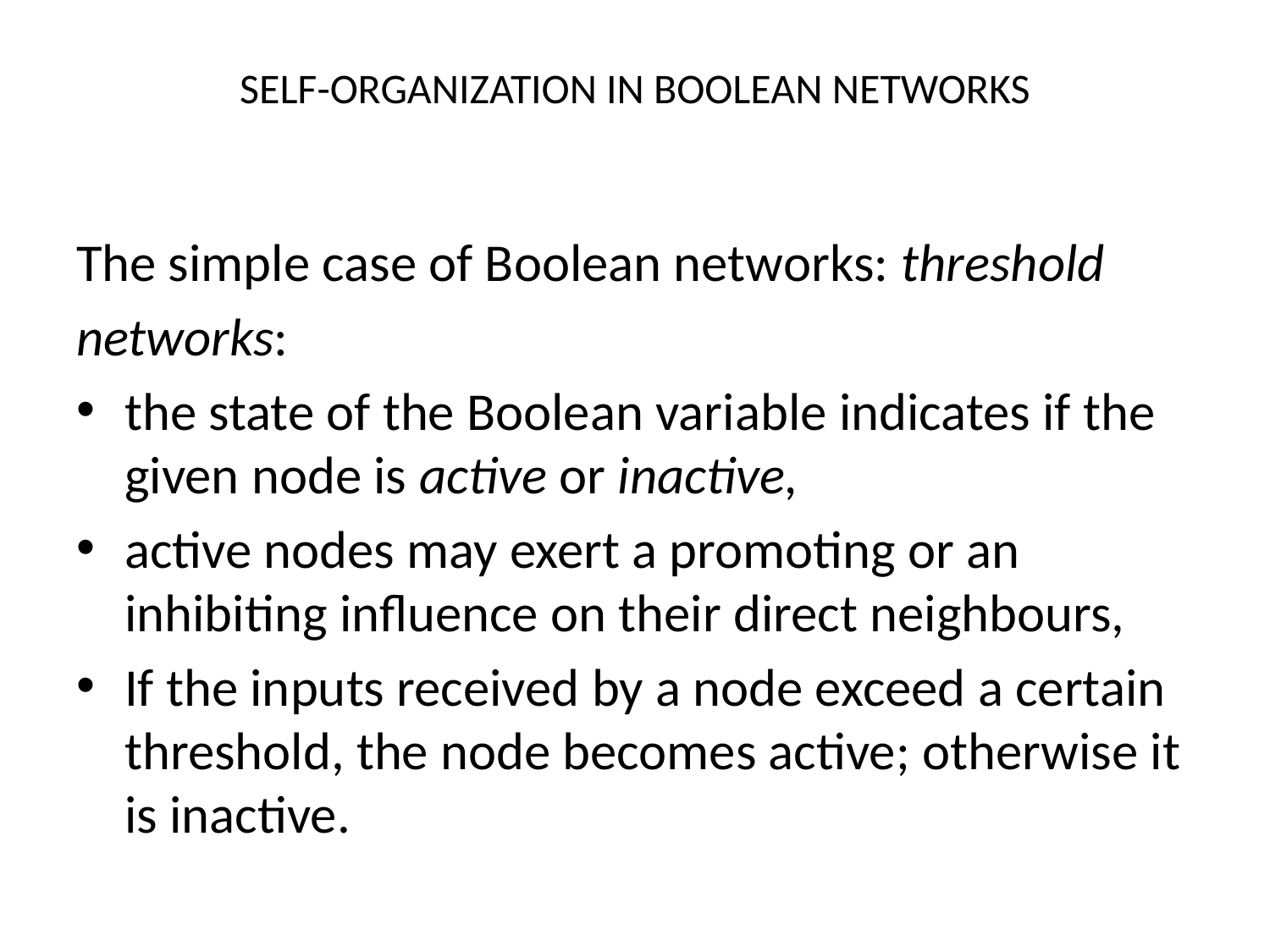

# SELF-ORGANIZATION IN BOOLEAN NETWORKS
The simple case of Boolean networks: threshold
networks:
the state of the Boolean variable indicates if the given node is active or inactive,
active nodes may exert a promoting or an inhibiting influence on their direct neighbours,
If the inputs received by a node exceed a certain threshold, the node becomes active; otherwise it is inactive.